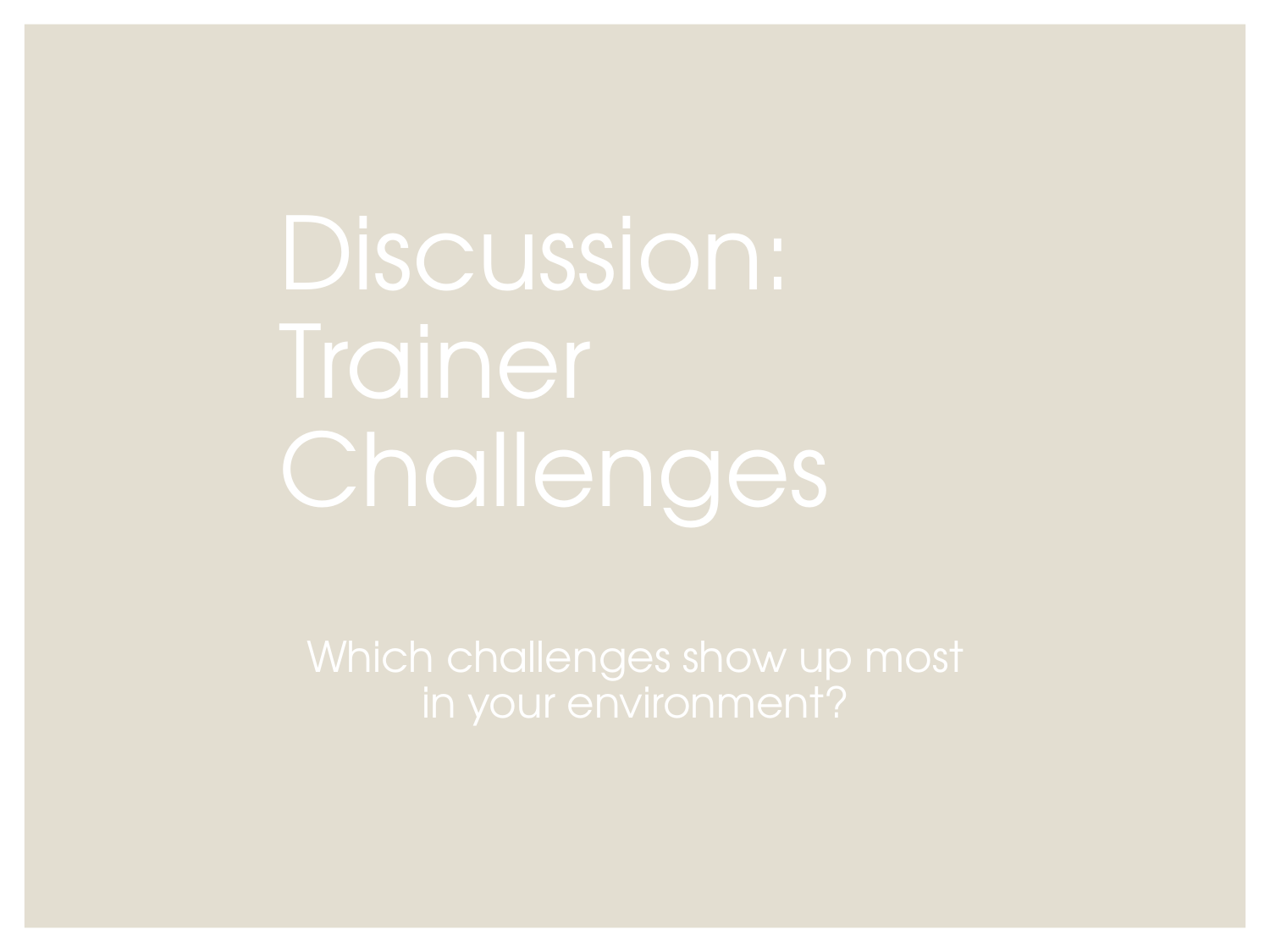

# Discussion: Trainer Challenges
Which challenges show up most in your environment?